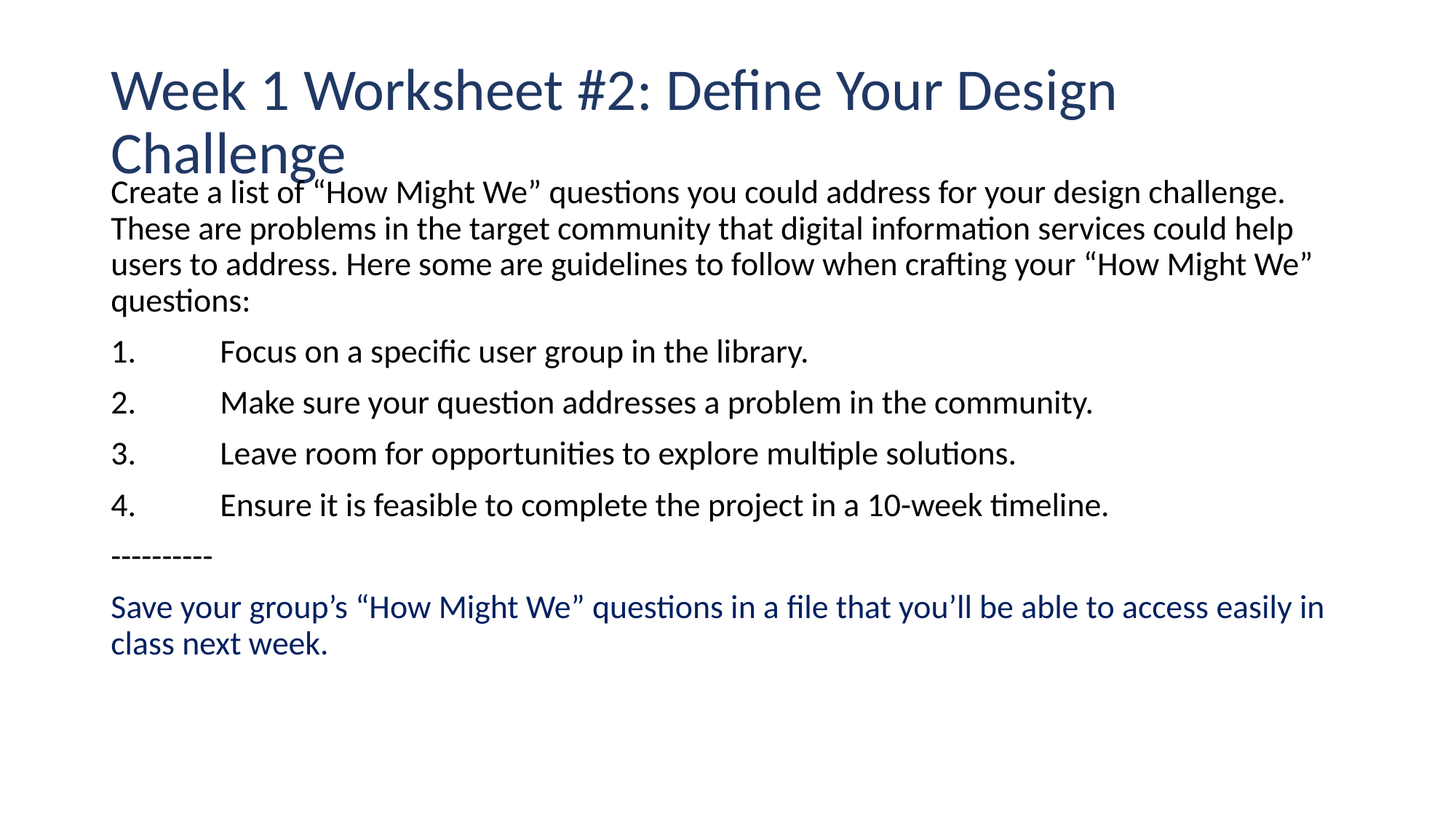

# Week 1 Worksheet #2: Define Your Design Challenge
Create a list of “How Might We” questions you could address for your design challenge. These are problems in the target community that digital information services could help users to address. Here some are guidelines to follow when crafting your “How Might We” questions:
1.	Focus on a specific user group in the library.
2.	Make sure your question addresses a problem in the community.
3.	Leave room for opportunities to explore multiple solutions.
4.	Ensure it is feasible to complete the project in a 10-week timeline.
----------
Save your group’s “How Might We” questions in a file that you’ll be able to access easily in class next week.